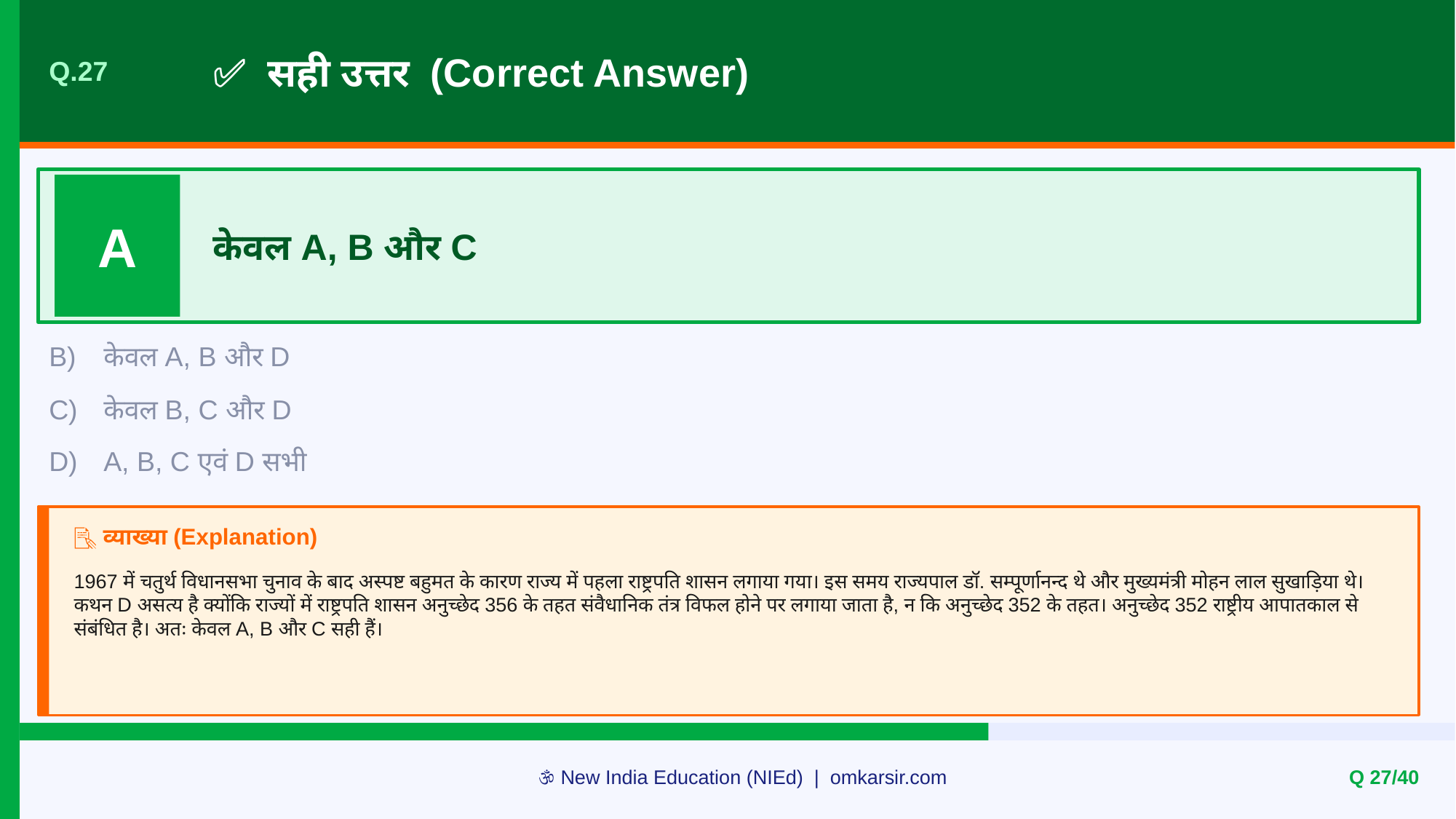

✅  सही उत्तर  (Correct Answer)
Q.27

A
केवल A, B और C
B)
केवल A, B और D
C)
केवल B, C और D
D)
A, B, C एवं D सभी

📝 व्याख्या (Explanation)
1967 में चतुर्थ विधानसभा चुनाव के बाद अस्पष्ट बहुमत के कारण राज्य में पहला राष्ट्रपति शासन लगाया गया। इस समय राज्यपाल डॉ. सम्पूर्णानन्द थे और मुख्यमंत्री मोहन लाल सुखाड़िया थे। कथन D असत्य है क्योंकि राज्यों में राष्ट्रपति शासन अनुच्छेद 356 के तहत संवैधानिक तंत्र विफल होने पर लगाया जाता है, न कि अनुच्छेद 352 के तहत। अनुच्छेद 352 राष्ट्रीय आपातकाल से संबंधित है। अतः केवल A, B और C सही हैं।

🕉️ New India Education (NIEd)  |  omkarsir.com
Q 27/40